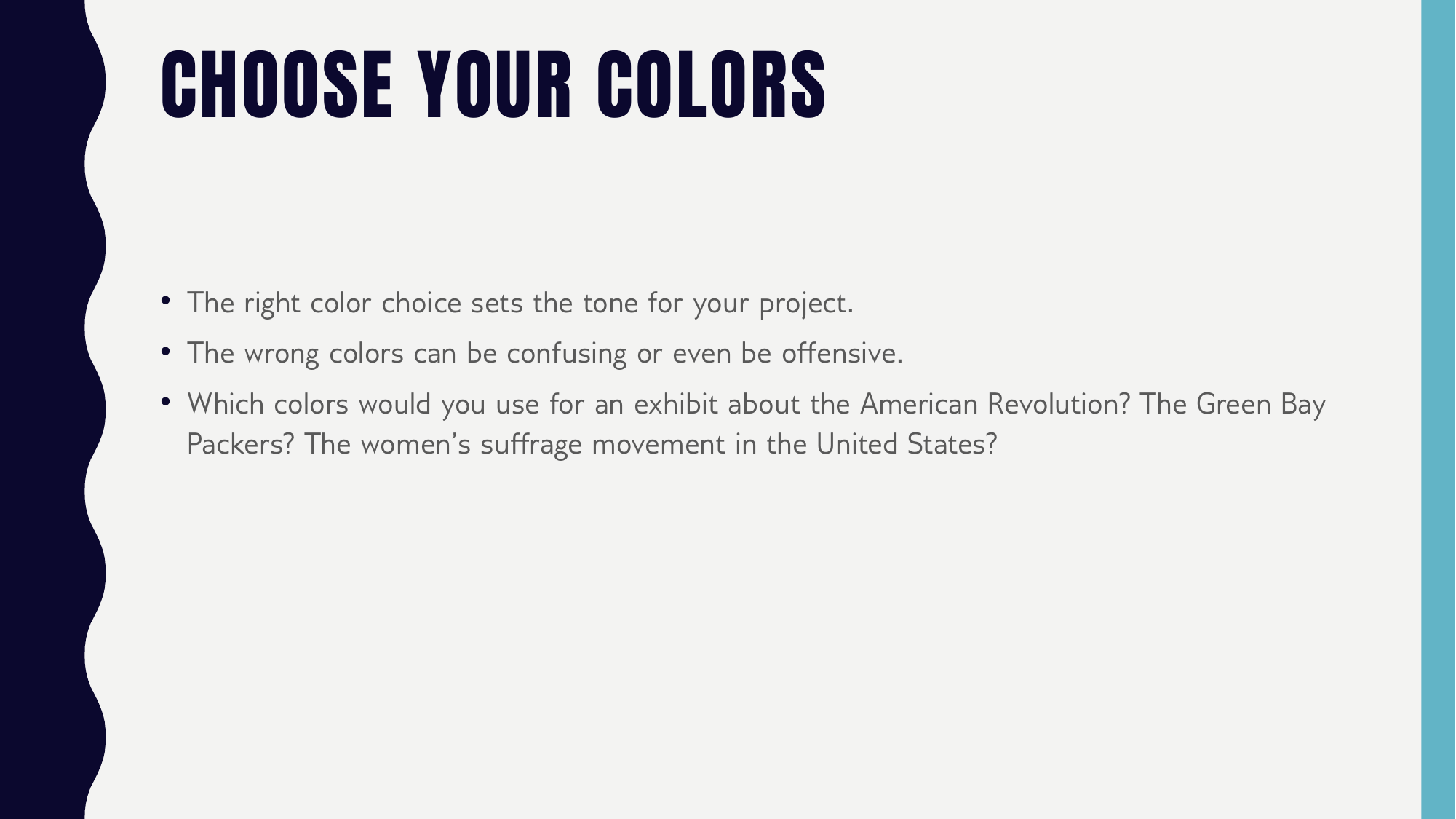

# Choose Your Colors
The right color choice sets the tone for your project.
The wrong colors can be confusing or even be offensive.
Which colors would you use for an exhibit about the American Revolution? The Green Bay Packers? The women’s suffrage movement in the United States?